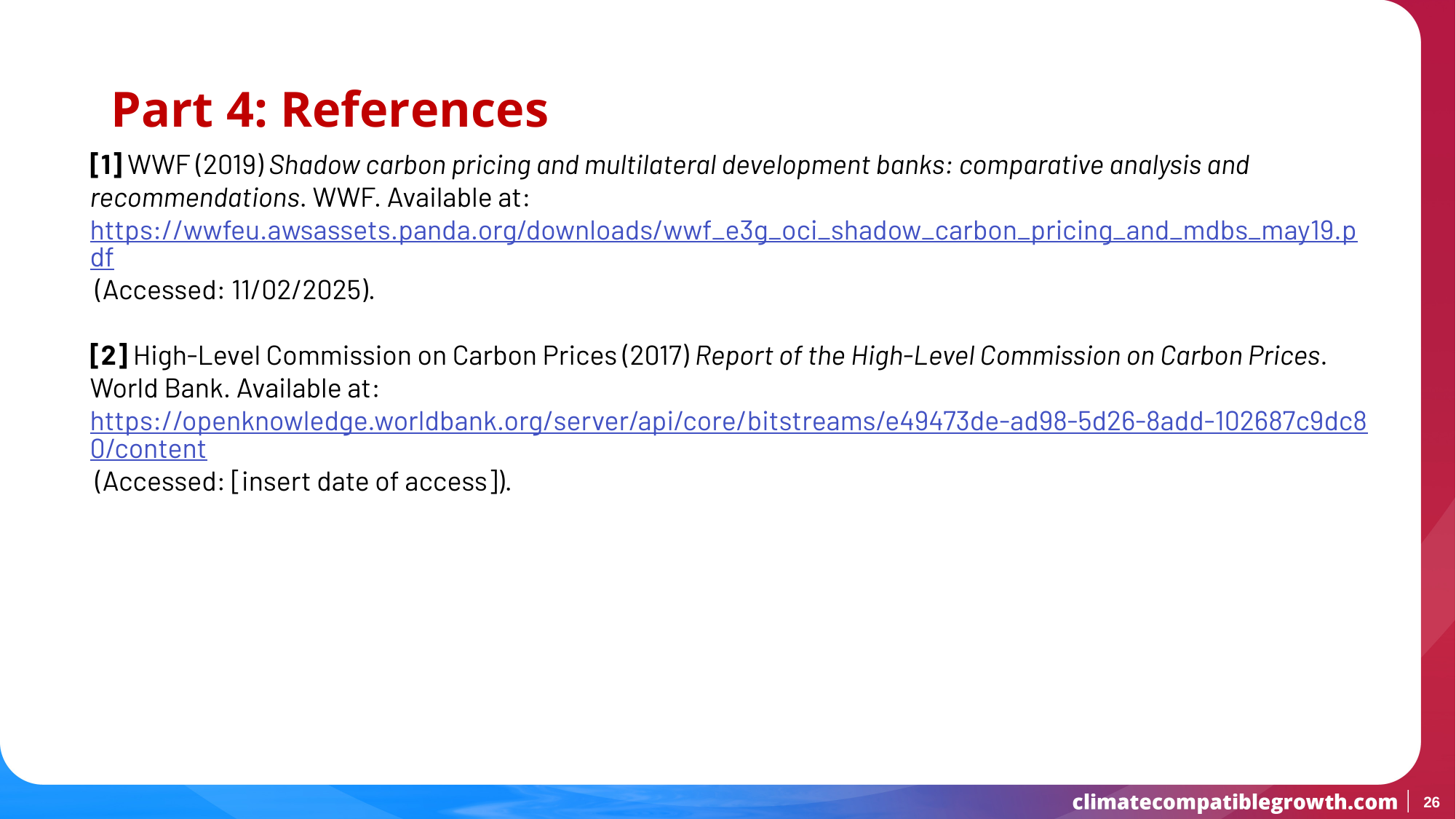

# Part 4: References
[1] WWF (2019) Shadow carbon pricing and multilateral development banks: comparative analysis and recommendations. WWF. Available at: https://wwfeu.awsassets.panda.org/downloads/wwf_e3g_oci_shadow_carbon_pricing_and_mdbs_may19.pdf (Accessed: 11/02/2025).

[2] High-Level Commission on Carbon Prices (2017) Report of the High-Level Commission on Carbon Prices. World Bank. Available at: https://openknowledge.worldbank.org/server/api/core/bitstreams/e49473de-ad98-5d26-8add-102687c9dc80/content (Accessed: [insert date of access]).
26